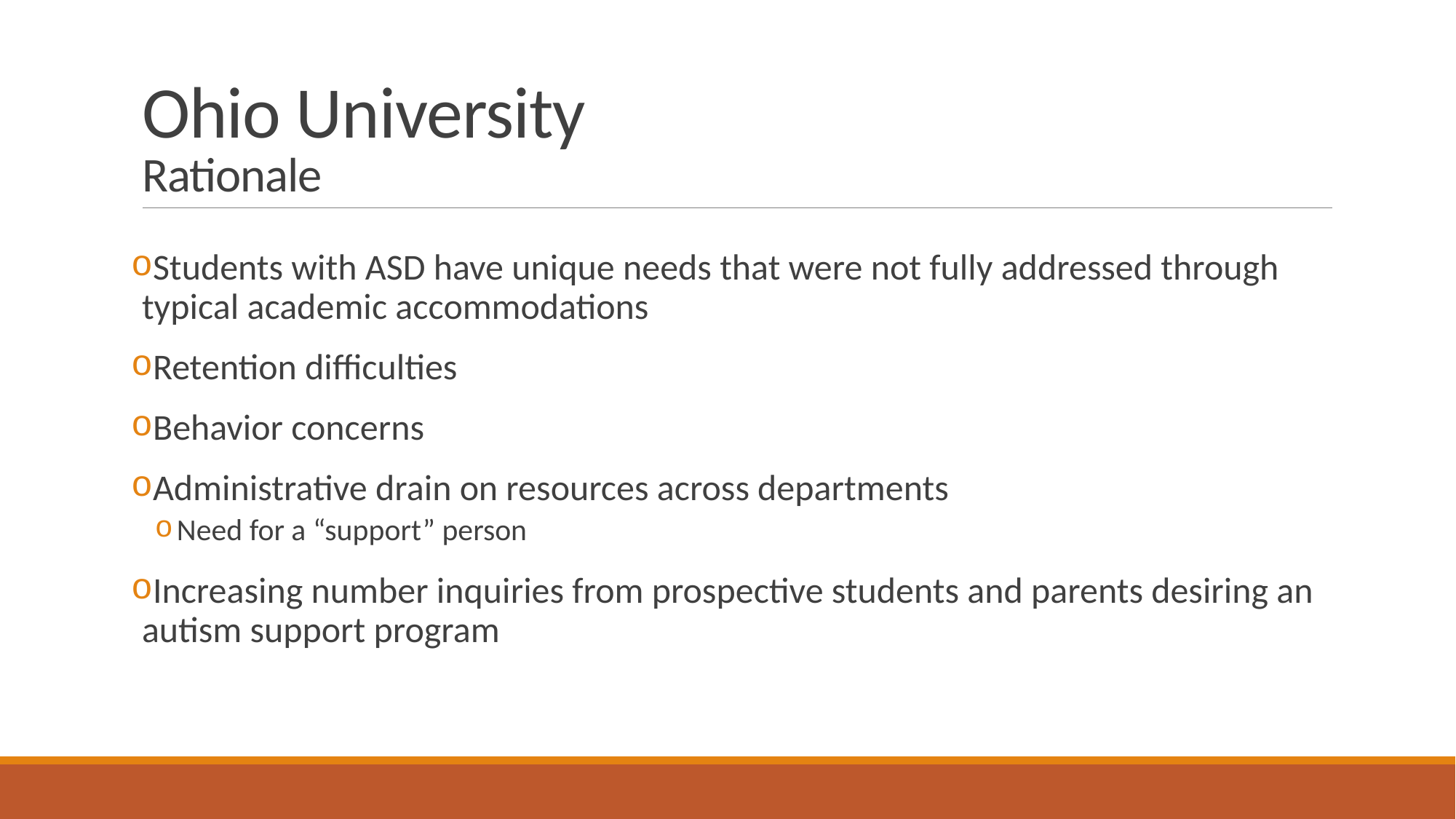

# Ohio University Rationale
Students with ASD have unique needs that were not fully addressed through typical academic accommodations
Retention difficulties
Behavior concerns
Administrative drain on resources across departments
Need for a “support” person
Increasing number inquiries from prospective students and parents desiring an autism support program